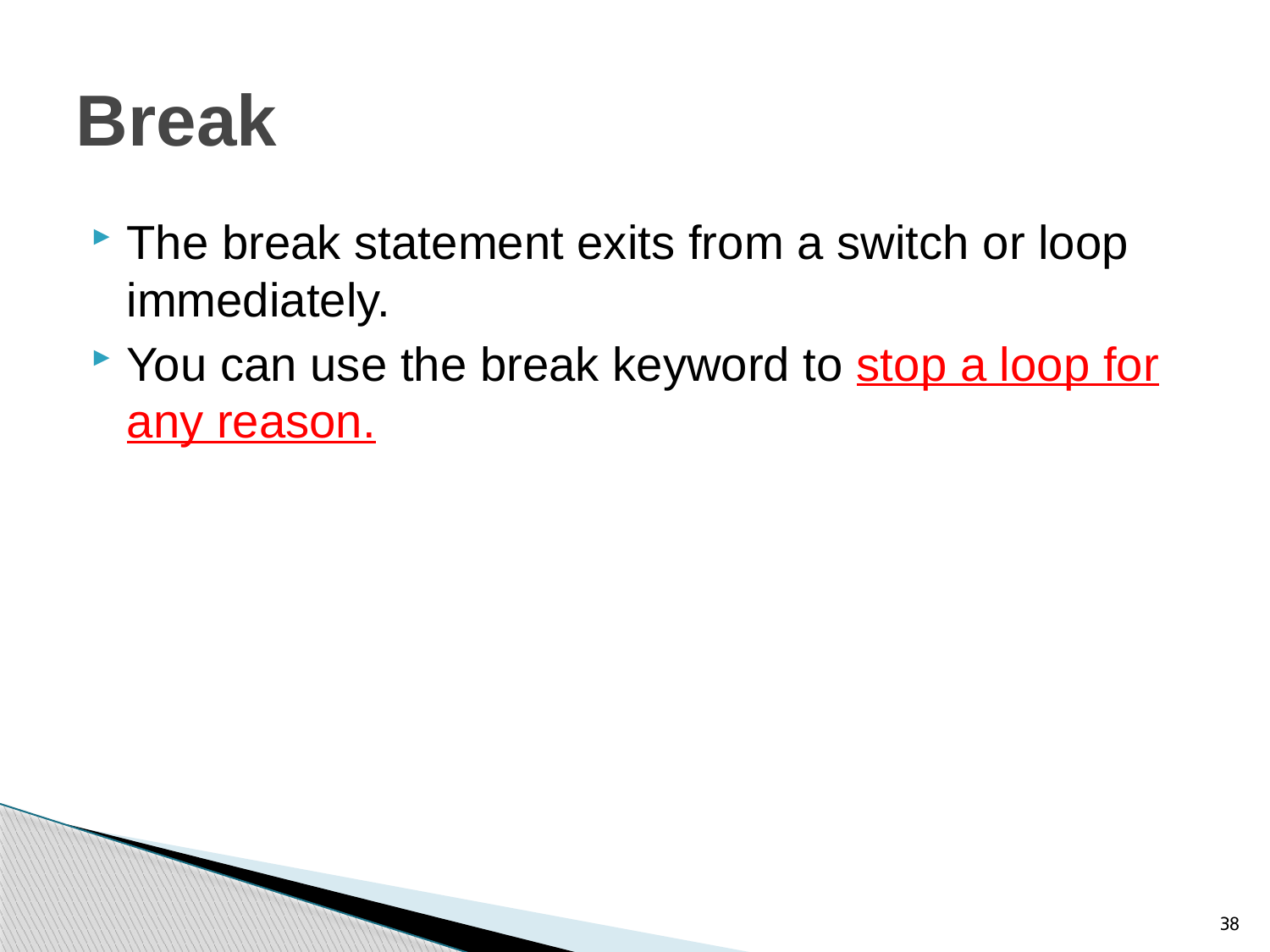

# Break
The break statement exits from a switch or loop immediately.
You can use the break keyword to stop a loop for any reason.
38